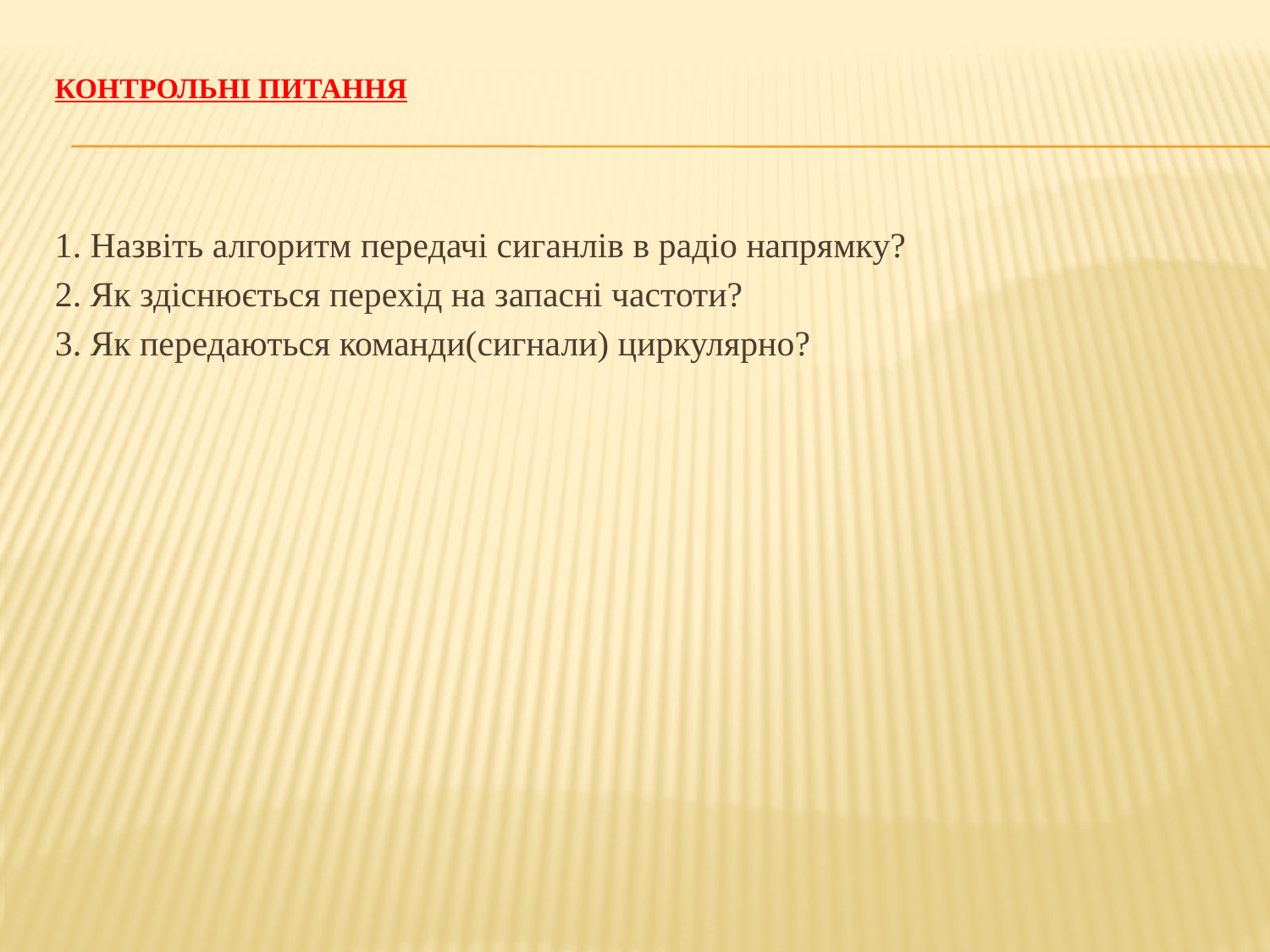

# Контрольні питання
1. Назвіть алгоритм передачі сиганлів в радіо напрямку?
2. Як здіснюється перехід на запасні частоти?
3. Як передаються команди(сигнали) циркулярно?